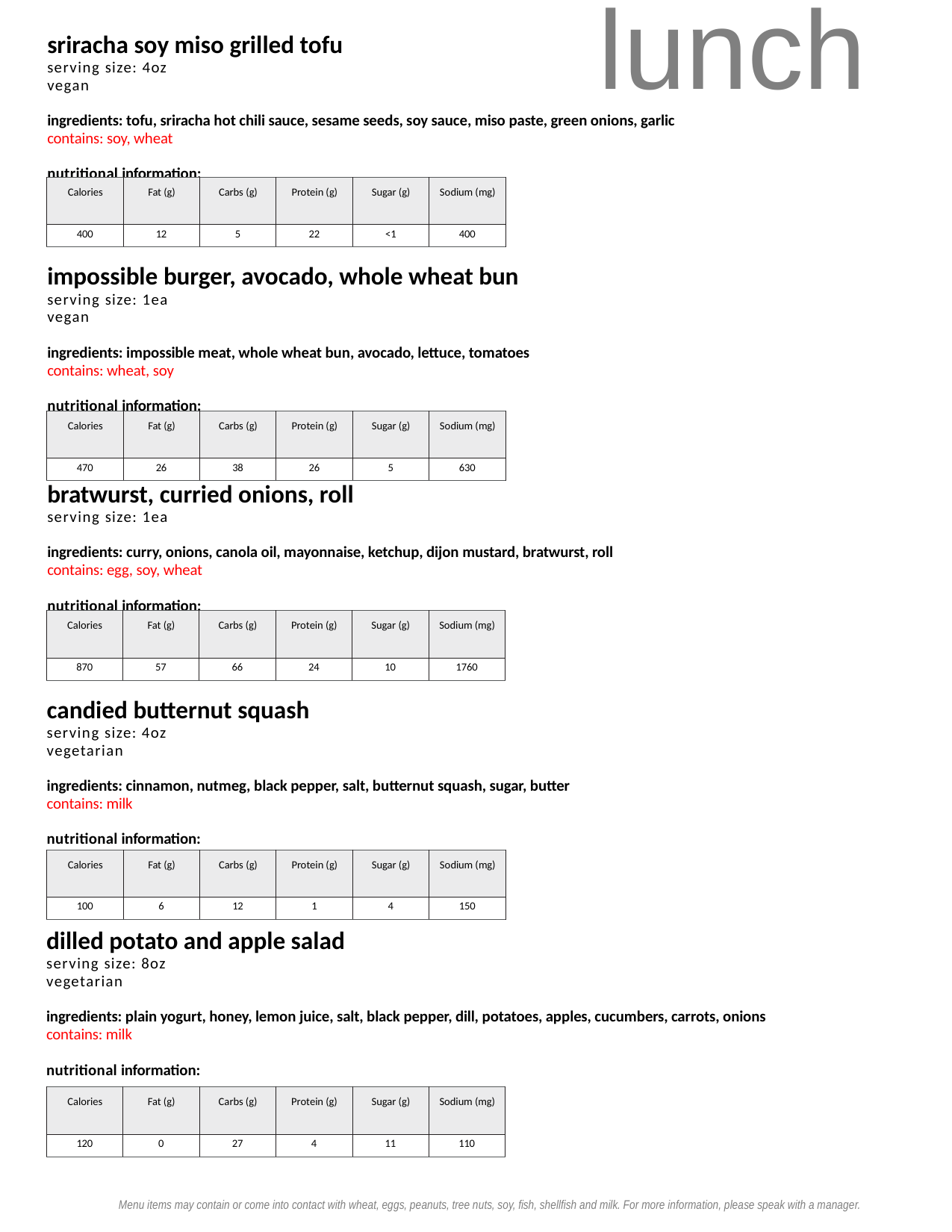

lunch
sriracha soy miso grilled tofu
serving size: 4oz
vegan

ingredients: tofu, sriracha hot chili sauce, sesame seeds, soy sauce, miso paste, green onions, garlic
contains: soy, wheat

nutritional information:
| Calories | Fat (g) | Carbs (g) | Protein (g) | Sugar (g) | Sodium (mg) |
| --- | --- | --- | --- | --- | --- |
| 400 | 12 | 5 | 22 | <1 | 400 |
impossible burger, avocado, whole wheat bun
serving size: 1ea
vegan

ingredients: impossible meat, whole wheat bun, avocado, lettuce, tomatoes
contains: wheat, soy

nutritional information:
| Calories | Fat (g) | Carbs (g) | Protein (g) | Sugar (g) | Sodium (mg) |
| --- | --- | --- | --- | --- | --- |
| 470 | 26 | 38 | 26 | 5 | 630 |
bratwurst, curried onions, roll
serving size: 1ea

ingredients: curry, onions, canola oil, mayonnaise, ketchup, dijon mustard, bratwurst, roll
contains: egg, soy, wheat

nutritional information:
| Calories | Fat (g) | Carbs (g) | Protein (g) | Sugar (g) | Sodium (mg) |
| --- | --- | --- | --- | --- | --- |
| 870 | 57 | 66 | 24 | 10 | 1760 |
candied butternut squash
serving size: 4oz
vegetarian

ingredients: cinnamon, nutmeg, black pepper, salt, butternut squash, sugar, butter
contains: milk

nutritional information:
| Calories | Fat (g) | Carbs (g) | Protein (g) | Sugar (g) | Sodium (mg) |
| --- | --- | --- | --- | --- | --- |
| 100 | 6 | 12 | 1 | 4 | 150 |
dilled potato and apple salad
serving size: 8oz
vegetarian

ingredients: plain yogurt, honey, lemon juice, salt, black pepper, dill, potatoes, apples, cucumbers, carrots, onions
contains: milk

nutritional information:
| Calories | Fat (g) | Carbs (g) | Protein (g) | Sugar (g) | Sodium (mg) |
| --- | --- | --- | --- | --- | --- |
| 120 | 0 | 27 | 4 | 11 | 110 |
Menu items may contain or come into contact with wheat, eggs, peanuts, tree nuts, soy, fish, shellfish and milk. For more information, please speak with a manager.